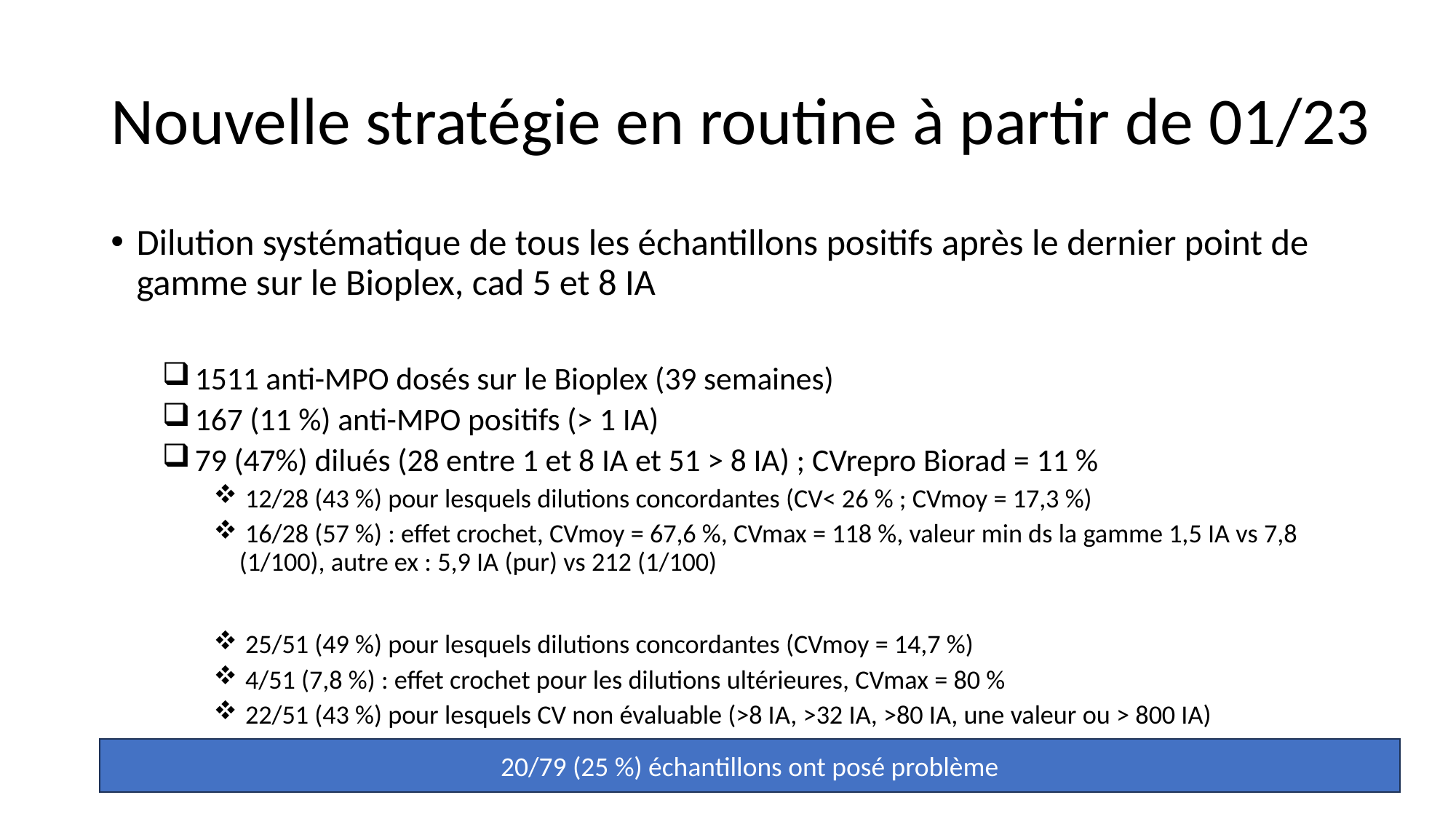

# Nouvelle stratégie en routine à partir de 01/23
Dilution systématique de tous les échantillons positifs après le dernier point de gamme sur le Bioplex, cad 5 et 8 IA

 1511 anti-MPO dosés sur le Bioplex (39 semaines)
 167 (11 %) anti-MPO positifs (> 1 IA)
 79 (47%) dilués (28 entre 1 et 8 IA et 51 > 8 IA) ; CVrepro Biorad = 11 %
 12/28 (43 %) pour lesquels dilutions concordantes (CV< 26 % ; CVmoy = 17,3 %)
 16/28 (57 %) : effet crochet, CVmoy = 67,6 %, CVmax = 118 %, valeur min ds la gamme 1,5 IA vs 7,8 (1/100), autre ex : 5,9 IA (pur) vs 212 (1/100)

 25/51 (49 %) pour lesquels dilutions concordantes (CVmoy = 14,7 %)
 4/51 (7,8 %) : effet crochet pour les dilutions ultérieures, CVmax = 80 %
 22/51 (43 %) pour lesquels CV non évaluable (>8 IA, >32 IA, >80 IA, une valeur ou > 800 IA)

20/79 (25 %) échantillons ont posé problème